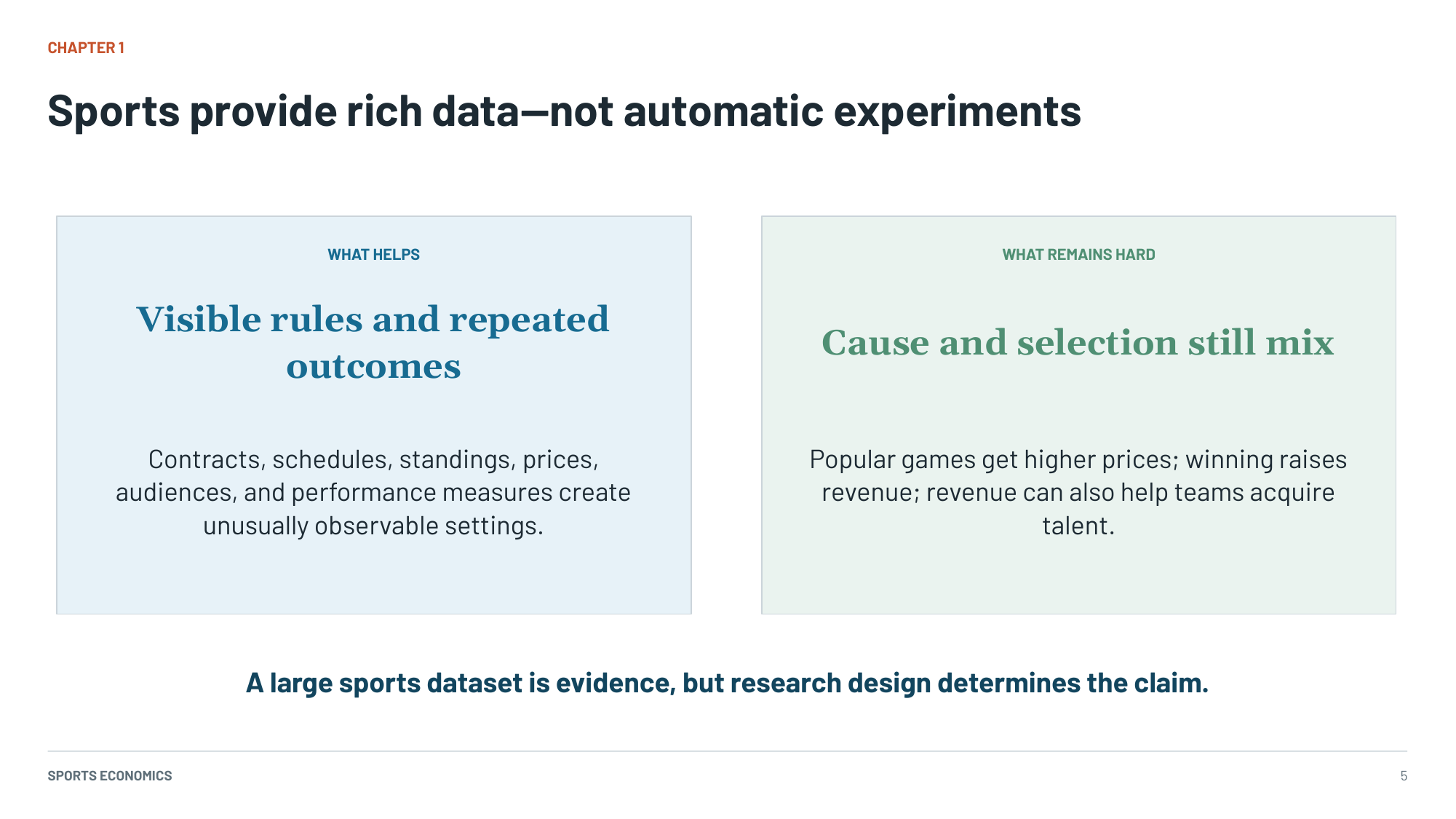

CHAPTER 1
Sports provide rich data—not automatic experiments

WHAT HELPS
WHAT REMAINS HARD
Visible rules and repeated outcomes
Cause and selection still mix
Contracts, schedules, standings, prices, audiences, and performance measures create unusually observable settings.
Popular games get higher prices; winning raises revenue; revenue can also help teams acquire talent.
A large sports dataset is evidence, but research design determines the claim.

SPORTS ECONOMICS
5